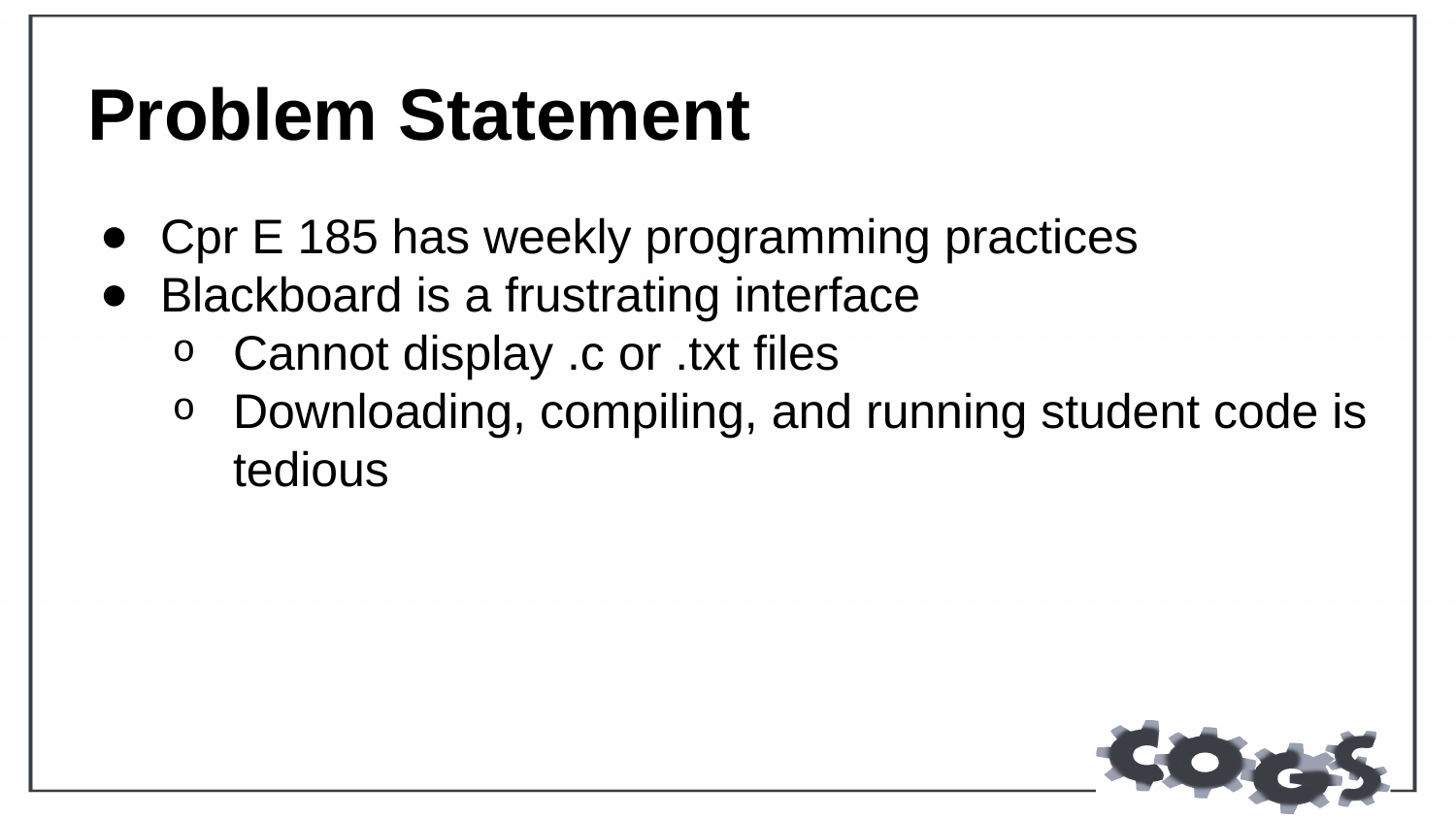

# Problem Statement
Cpr E 185 has weekly programming practices
Blackboard is a frustrating interface
Cannot display .c or .txt files
Downloading, compiling, and running student code is tedious